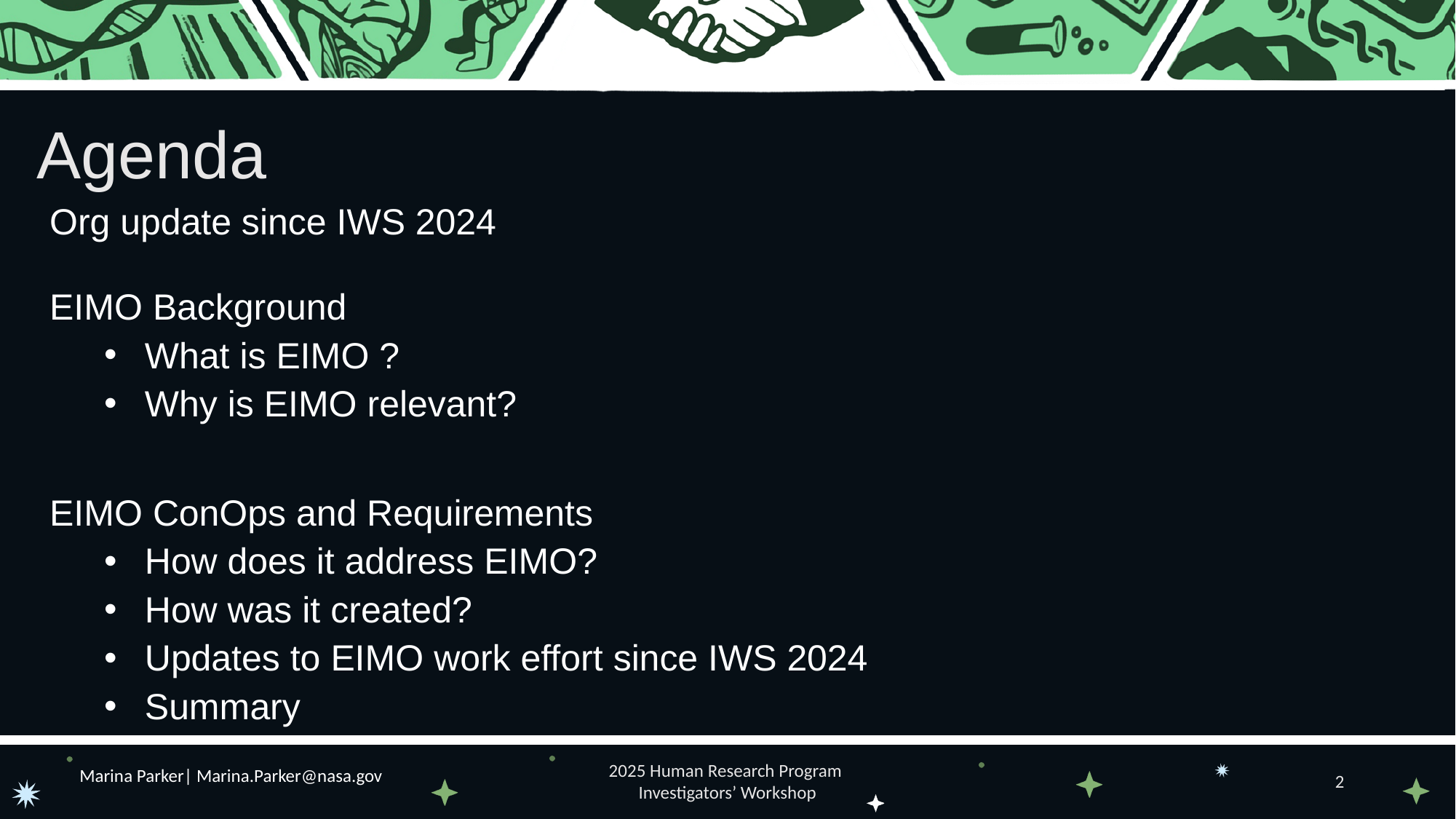

# Agenda
Org update since IWS 2024
EIMO Background
What is EIMO ?
Why is EIMO relevant?

EIMO ConOps and Requirements
How does it address EIMO?
How was it created?
Updates to EIMO work effort since IWS 2024
Summary
Marina Parker| Marina.Parker@nasa.gov
2025 Human Research Program
Investigators’ Workshop
2